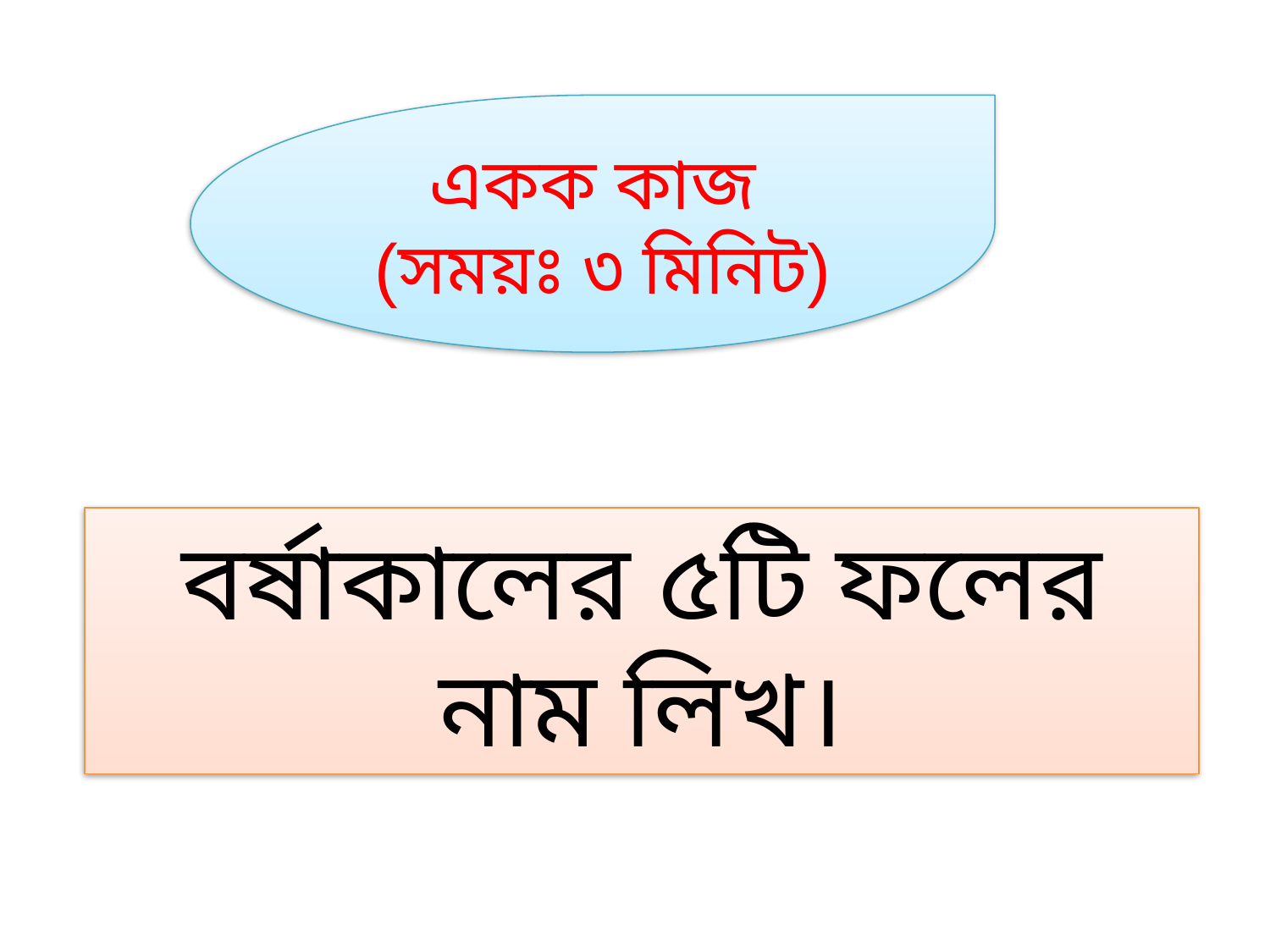

একক কাজ
 (সময়ঃ ৩ মিনিট)
বর্ষাকালের ৫টি ফলের নাম লিখ।